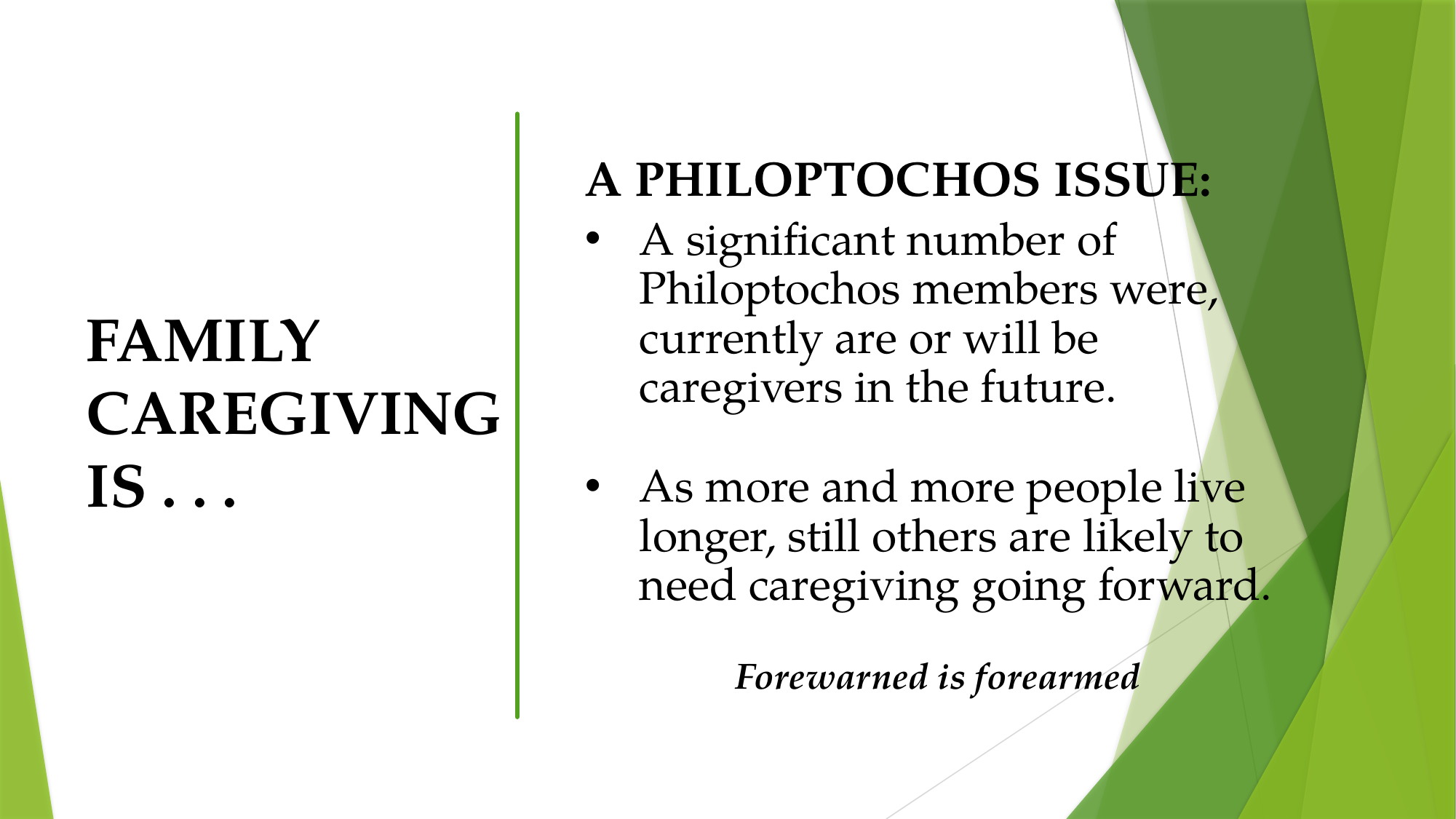

FAMILY CAREGIVING IS . . .
A PHILOPTOCHOS ISSUE:
A significant number of Philoptochos members were, currently are or will be caregivers in the future.

As more and more people live longer, still others are likely to need caregiving going forward.
Forewarned is forearmed